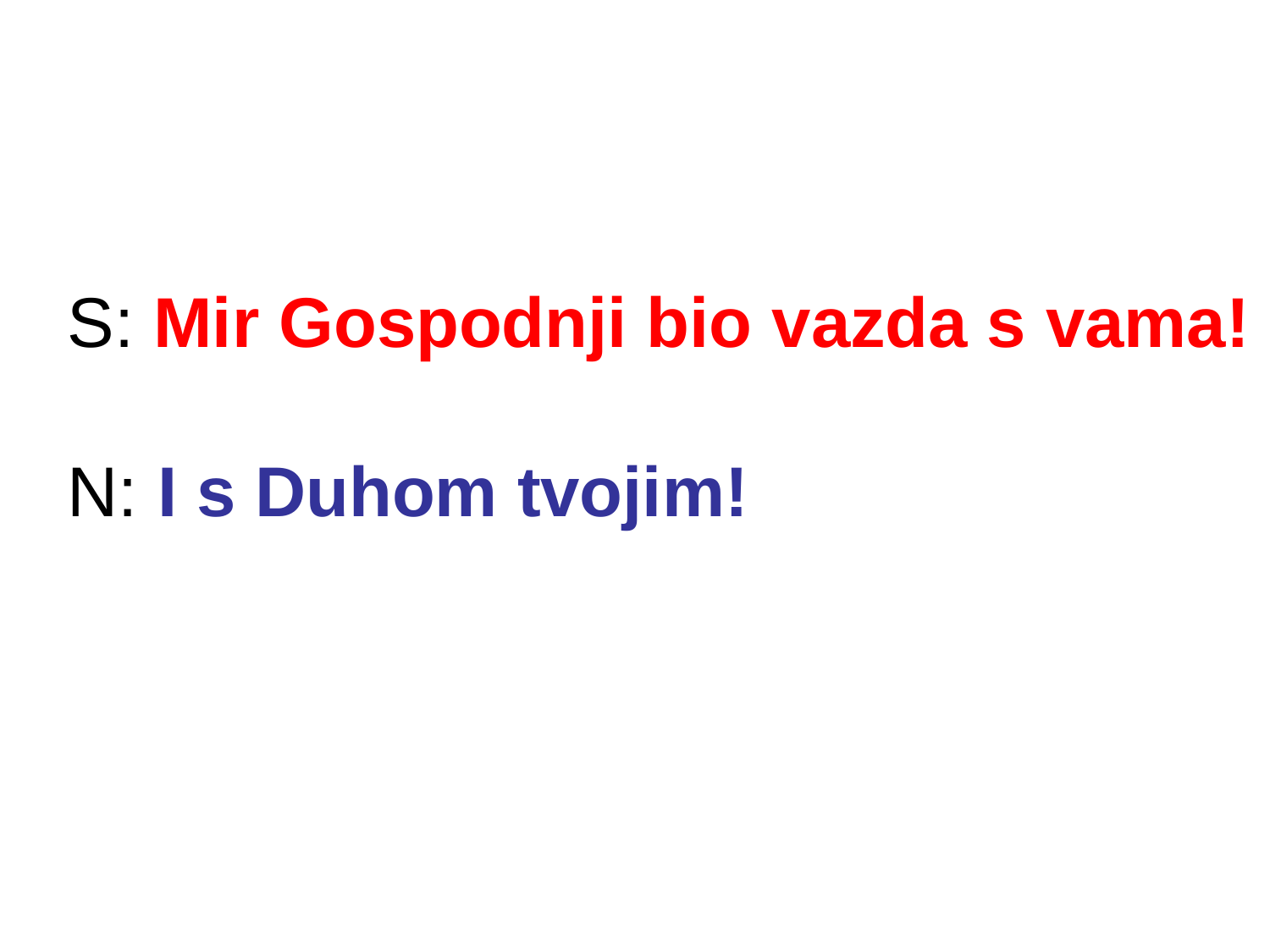

S: Mir Gospodnji bio vazda s vama!

N: I s Duhom tvojim!